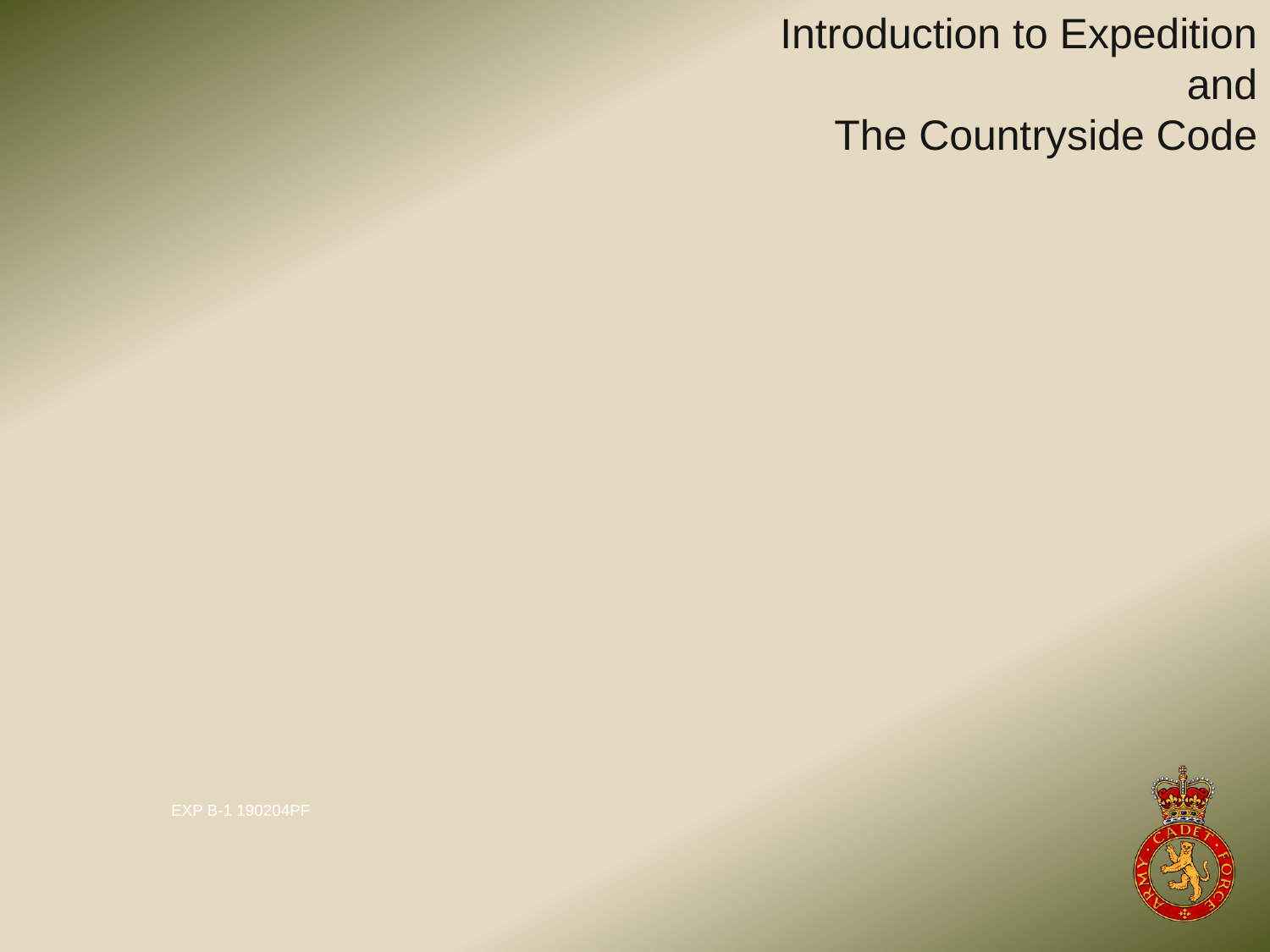

# Introduction to Expedition and The Countryside Code
EXP B-1 190204PF